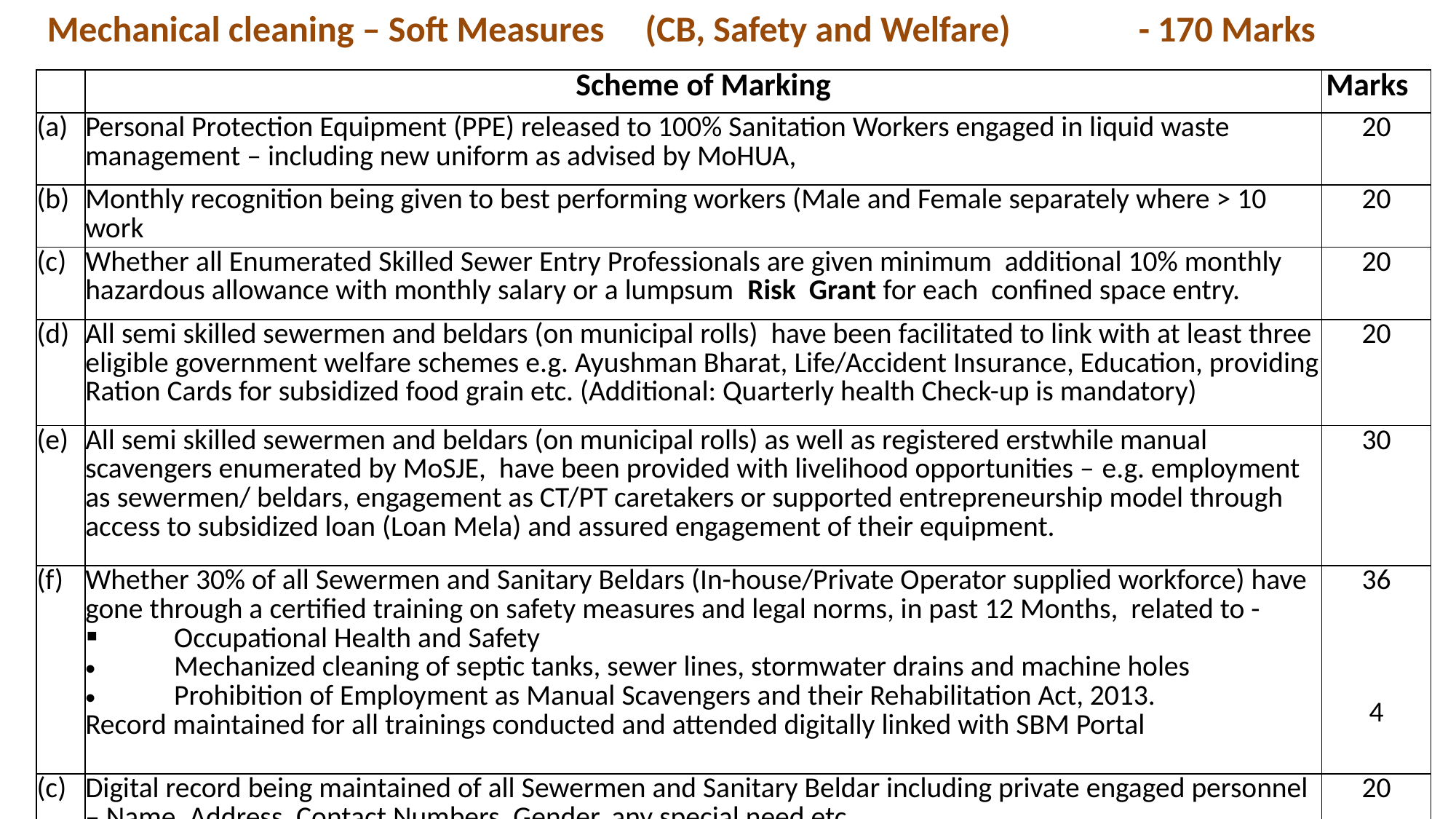

Mechanical cleaning – Soft Measures     (CB, Safety and Welfare)		- 170 Marks
|  | Scheme of Marking | Marks |
| --- | --- | --- |
| (a) | Personal Protection Equipment (PPE) released to 100% Sanitation Workers engaged in liquid waste management – including new uniform as advised by MoHUA, | 20 |
| (b) | Monthly recognition being given to best performing workers (Male and Female separately where > 10 work | 20 |
| (c) | Whether all Enumerated Skilled Sewer Entry Professionals are given minimum additional 10% monthly hazardous allowance with monthly salary or a lumpsum Risk Grant for each confined space entry. | 20 |
| (d) | All semi skilled sewermen and beldars (on municipal rolls) have been facilitated to link with at least three eligible government welfare schemes e.g. Ayushman Bharat, Life/Accident Insurance, Education, providing Ration Cards for subsidized food grain etc. (Additional: Quarterly health Check-up is mandatory) | 20 |
| (e) | All semi skilled sewermen and beldars (on municipal rolls) as well as registered erstwhile manual scavengers enumerated by MoSJE, have been provided with livelihood opportunities – e.g. employment as sewermen/ beldars, engagement as CT/PT caretakers or supported entrepreneurship model through access to subsidized loan (Loan Mela) and assured engagement of their equipment. | 30 |
| (f) | Whether 30% of all Sewermen and Sanitary Beldars (In-house/Private Operator supplied workforce) have gone through a certified training on safety measures and legal norms, in past 12 Months, related to - Occupational Health and Safety Mechanized cleaning of septic tanks, sewer lines, stormwater drains and machine holes Prohibition of Employment as Manual Scavengers and their Rehabilitation Act, 2013. Record maintained for all trainings conducted and attended digitally linked with SBM Portal | 36 4 |
| (c) | Digital record being maintained of all Sewermen and Sanitary Beldar including private engaged personnel – Name, Address, Contact Numbers, Gender, any special need etc. | 20 |